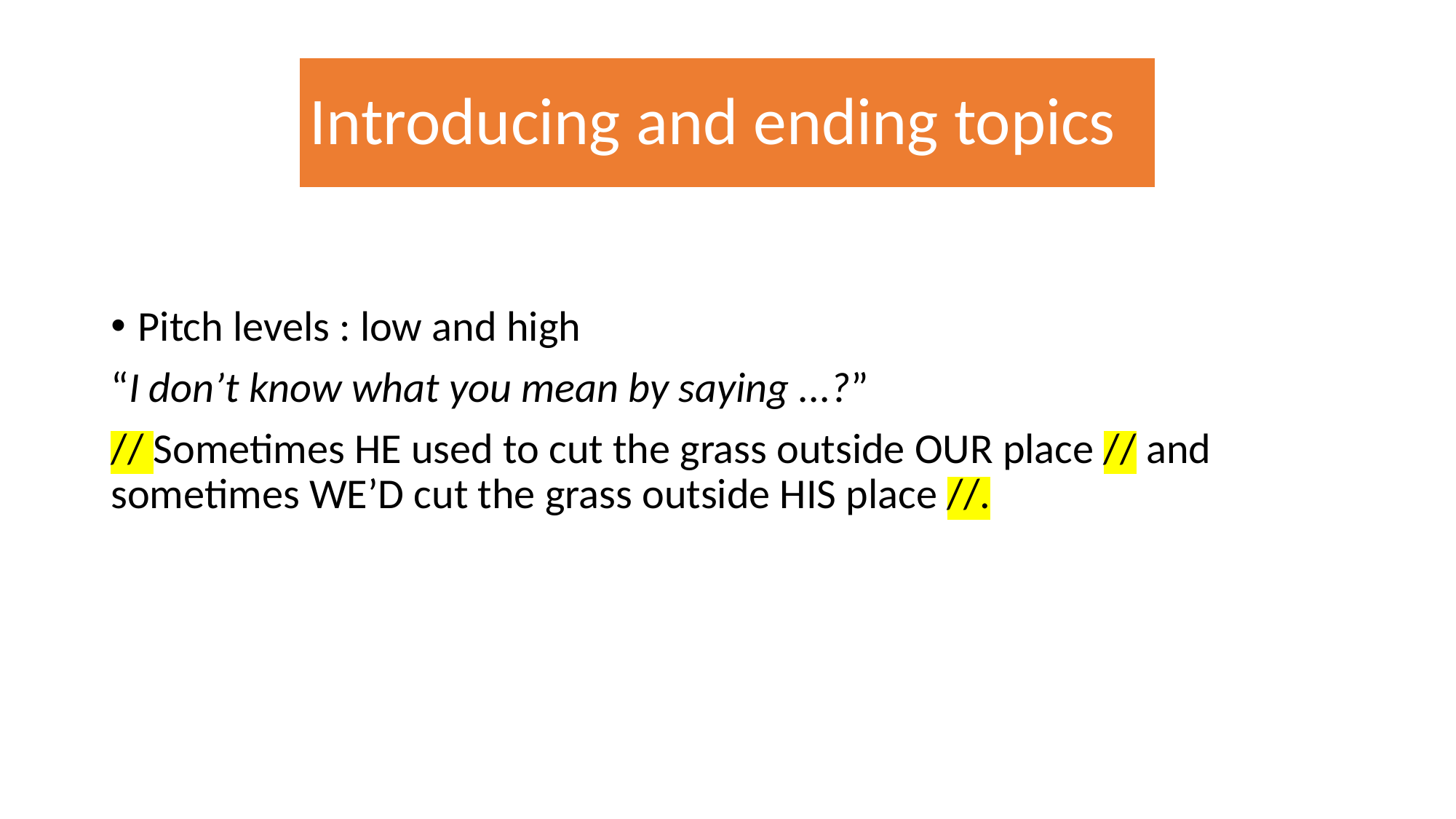

# Introducing and ending topics
Pitch levels : low and high
“I don’t know what you mean by saying ...?”
// Sometimes HE used to cut the grass outside OUR place // and sometimes WE’D cut the grass outside HIS place //.